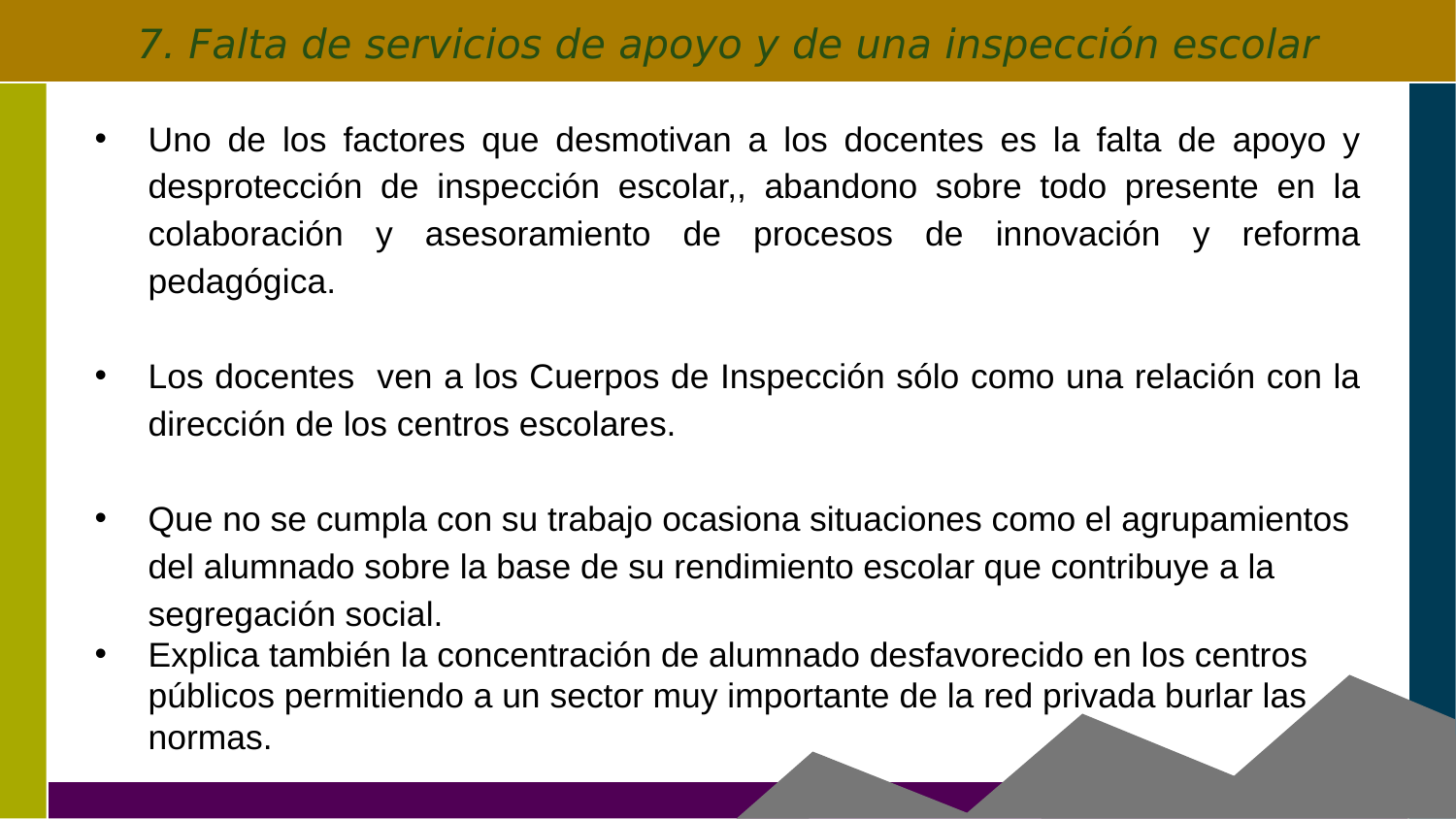

# 7. Falta de servicios de apoyo y de una inspección escolar
Uno de los factores que desmotivan a los docentes es la falta de apoyo y desprotección de inspección escolar,, abandono sobre todo presente en la colaboración y asesoramiento de procesos de innovación y reforma pedagógica.

Los docentes  ven a los Cuerpos de Inspección sólo como una relación con la dirección de los centros escolares.

Que no se cumpla con su trabajo ocasiona situaciones como el agrupamientos del alumnado sobre la base de su rendimiento escolar que contribuye a la segregación social.
Explica también la concentración de alumnado desfavorecido en los centros públicos permitiendo a un sector muy importante de la red privada burlar las normas.